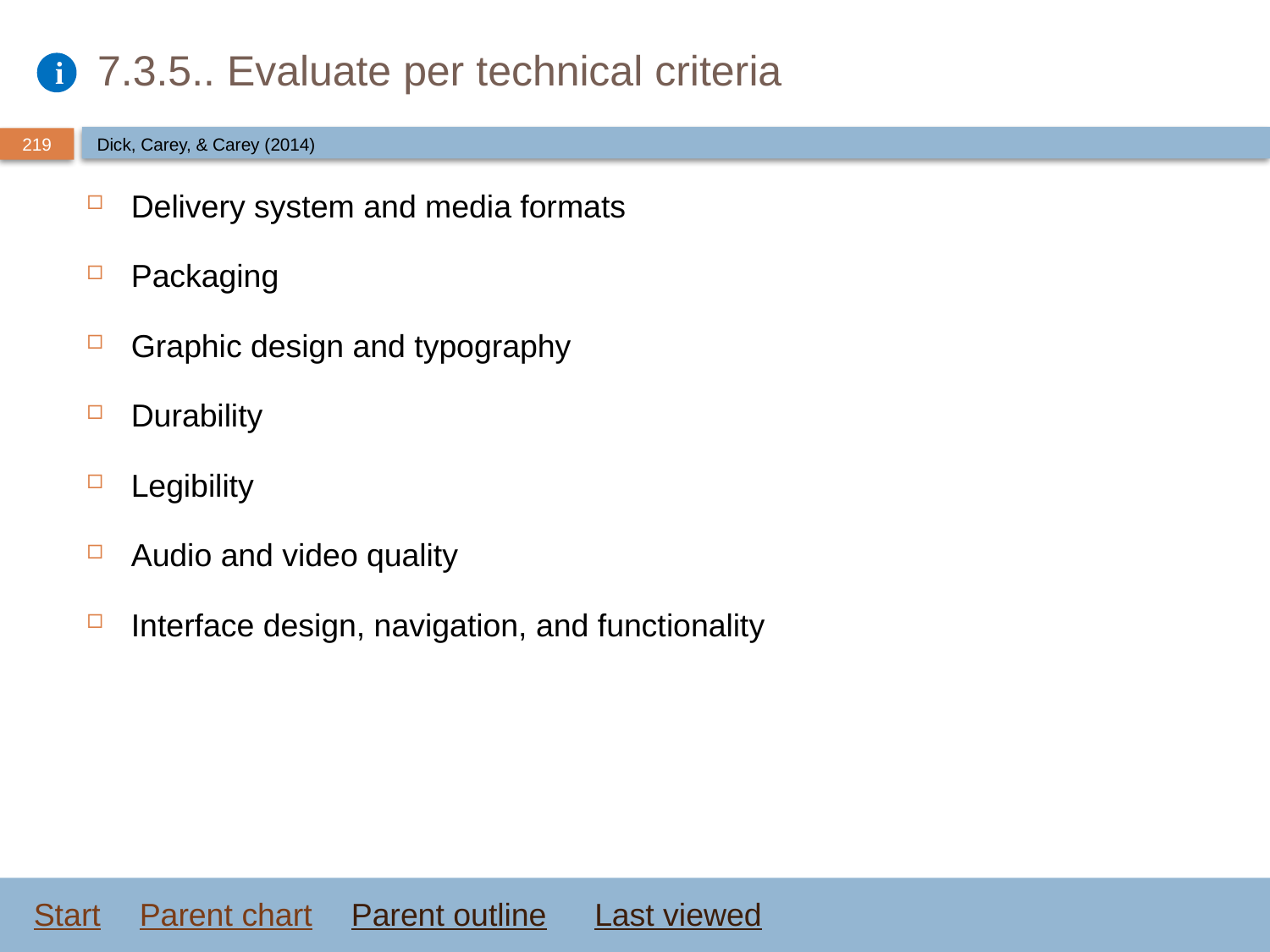

# 7.3.5.. Evaluate per technical criteria
Dick, Carey, & Carey (2014)
Delivery system and media formats
Packaging
Graphic design and typography
Durability
Legibility
Audio and video quality
Interface design, navigation, and functionality
Start
Parent chart
Parent outline
Last viewed